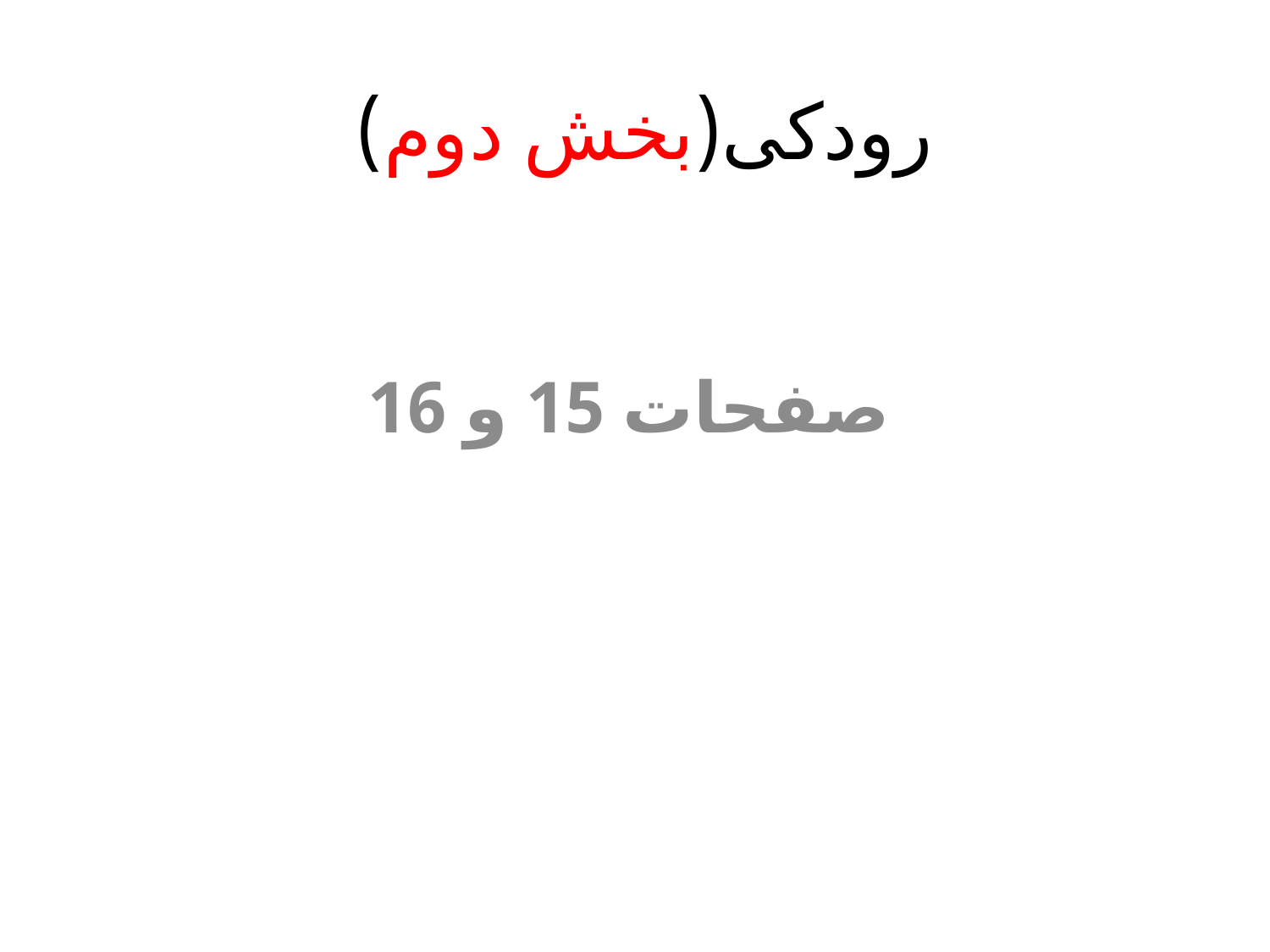

# رودکی(بخش دوم)
صفحات 15 و 16